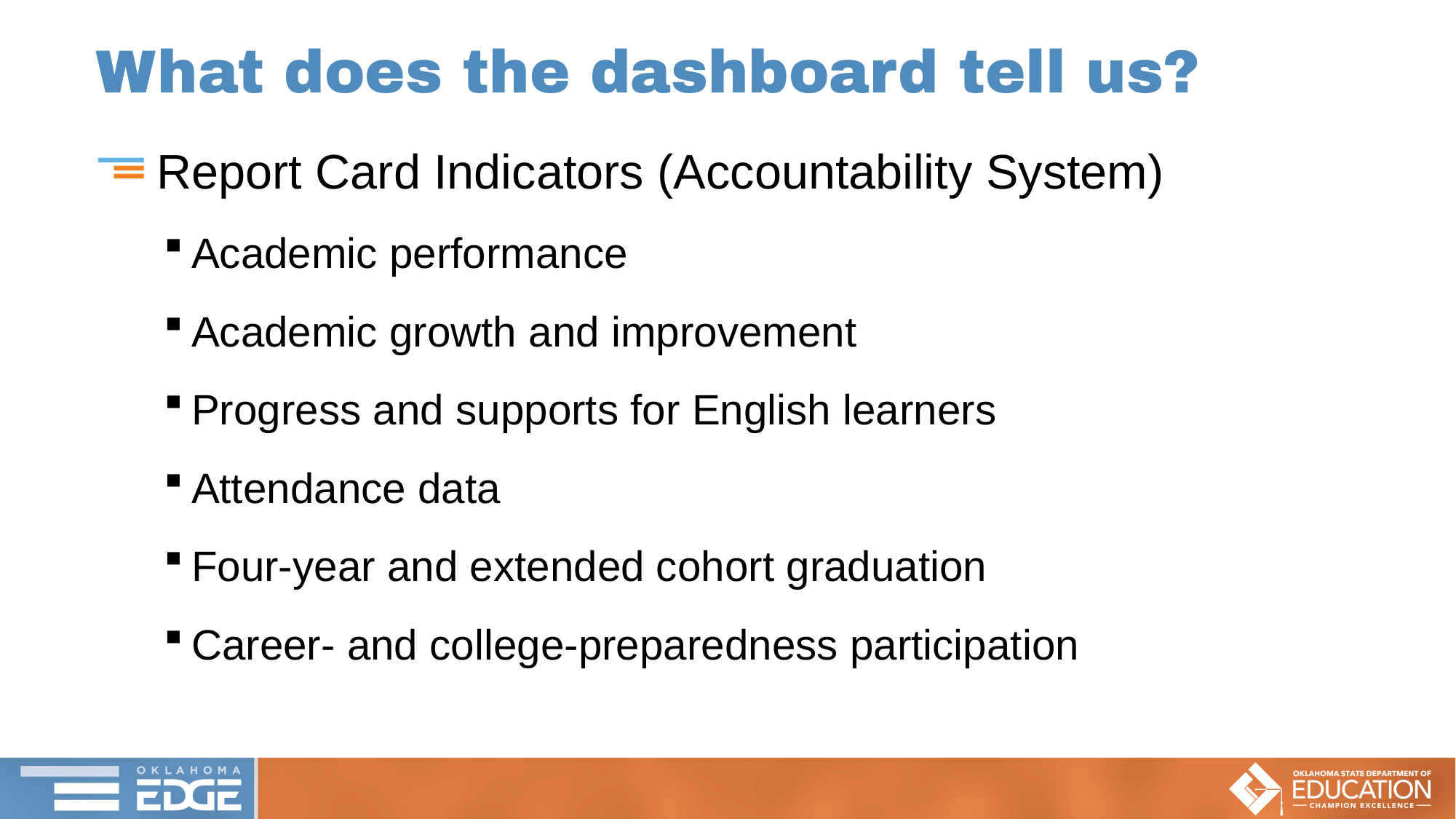

# What does the dashboard tell us?
Report Card Indicators (Accountability System)
Academic performance
Academic growth and improvement
Progress and supports for English learners
Attendance data
Four-year and extended cohort graduation
Career- and college-preparedness participation